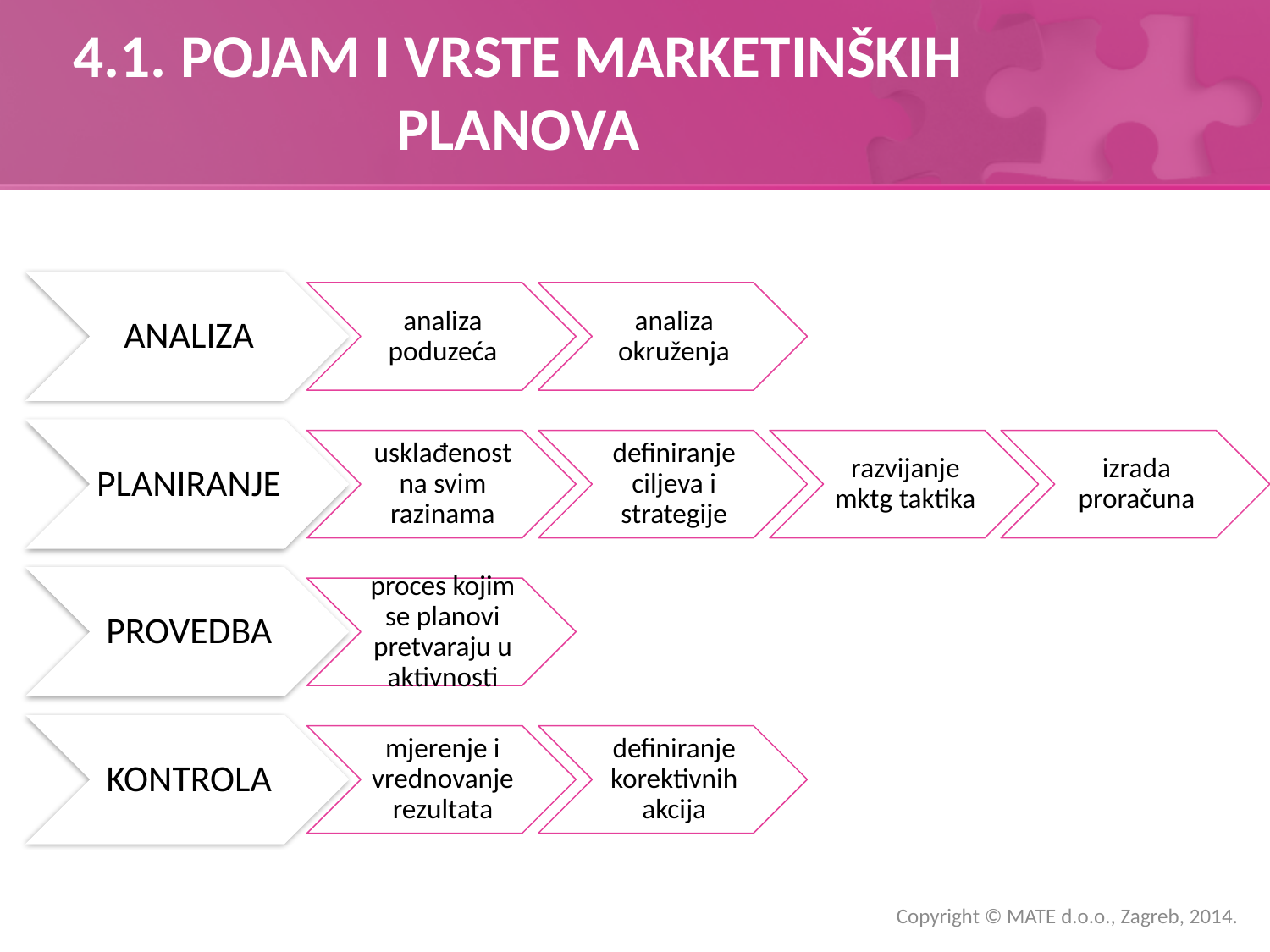

# 4.1. POJAM I VRSTE MARKETINŠKIH PLANOVA
ANALIZA
analiza poduzeća
analiza okruženja
PLANIRANJE
usklađenost na svim razinama
definiranje ciljeva i strategije
razvijanje mktg taktika
izrada proračuna
PROVEDBA
proces kojim se planovi pretvaraju u aktivnosti
KONTROLA
mjerenje i vrednovanje rezultata
definiranje korektivnih akcija
Copyright © MATE d.o.o., Zagreb, 2014.